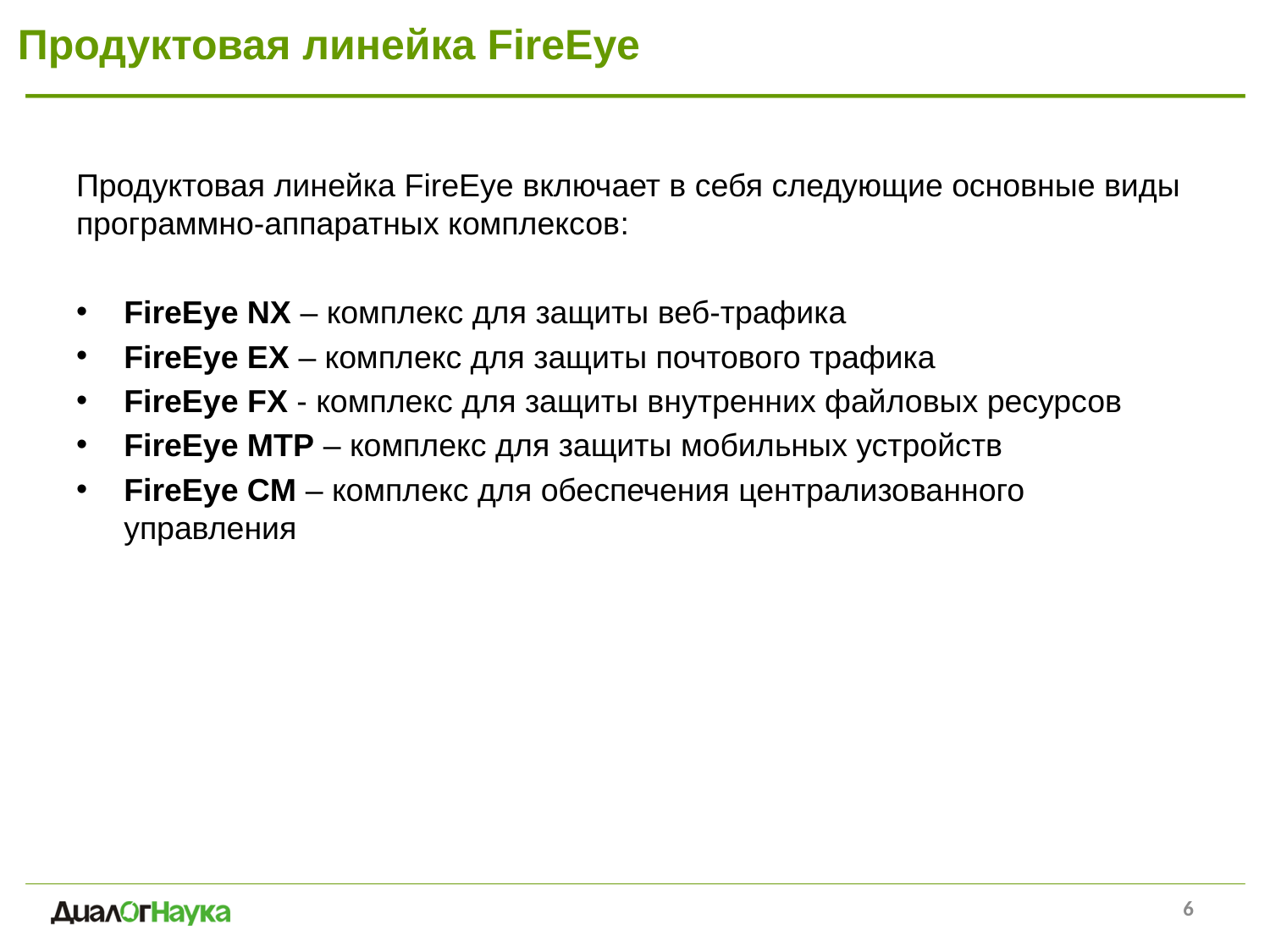

# Продуктовая линейка FireEye
Продуктовая линейка FireEye включает в себя следующие основные виды программно-аппаратных комплексов:

FireEye NX – комплекс для защиты веб-трафика
FireEye EX – комплекс для защиты почтового трафика
FireEye FX - комплекс для защиты внутренних файловых ресурсов
FireEye MTP – комплекс для защиты мобильных устройств
FireEye CM – комплекс для обеспечения централизованного управления

6